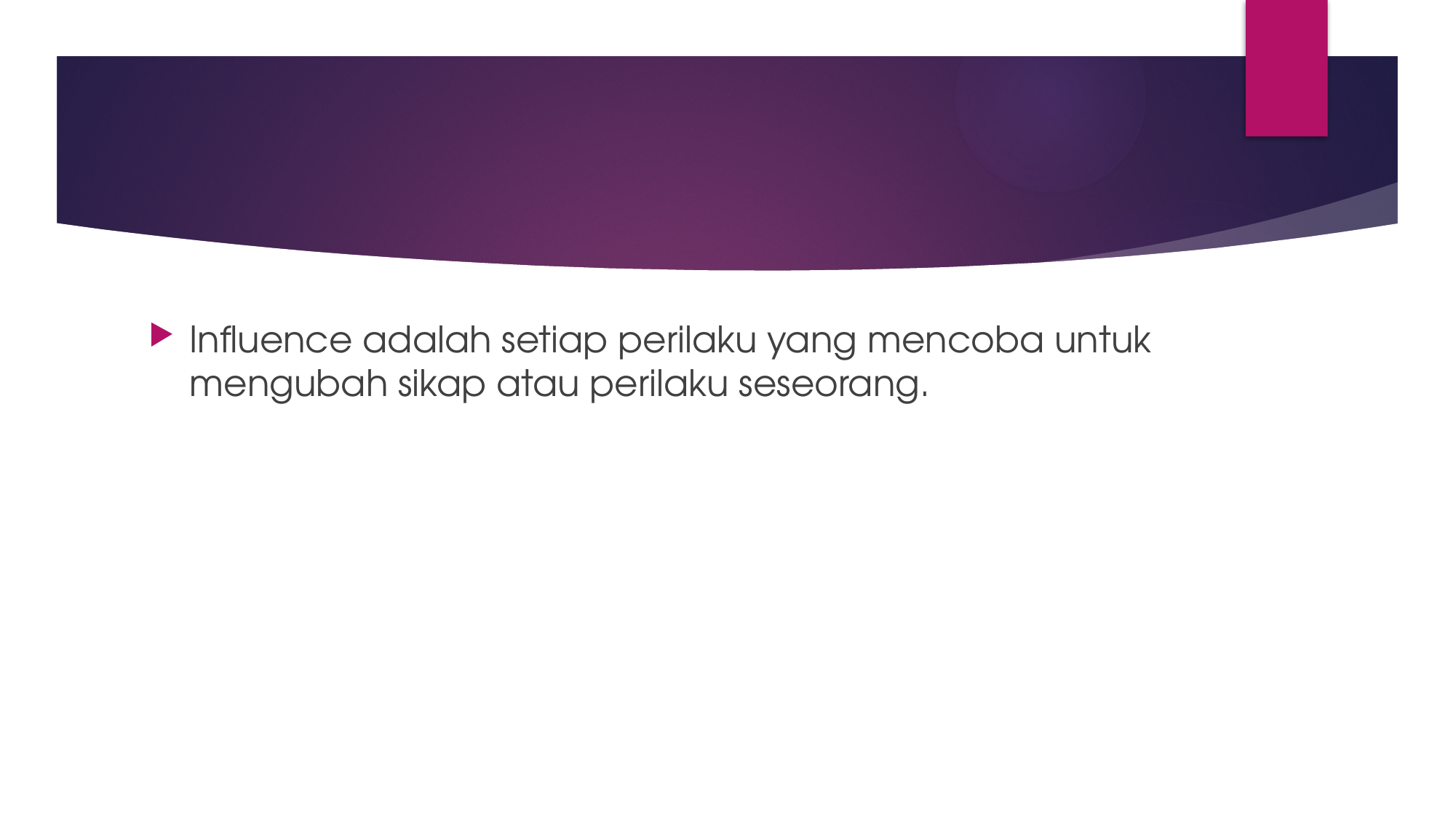

#
Influence adalah setiap perilaku yang mencoba untuk mengubah sikap atau perilaku seseorang.